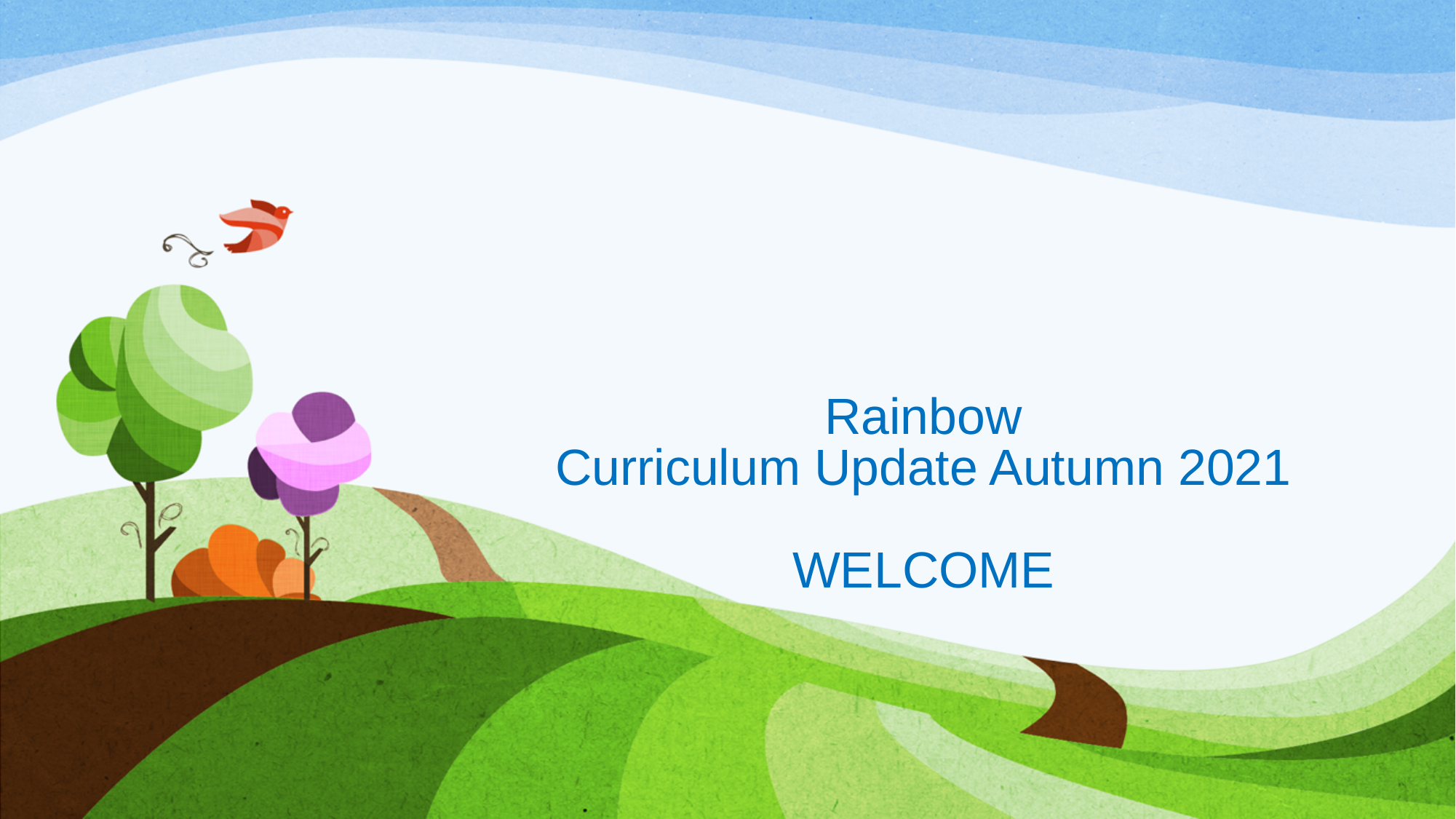

# Rainbow Curriculum Update Autumn 2021 WELCOME